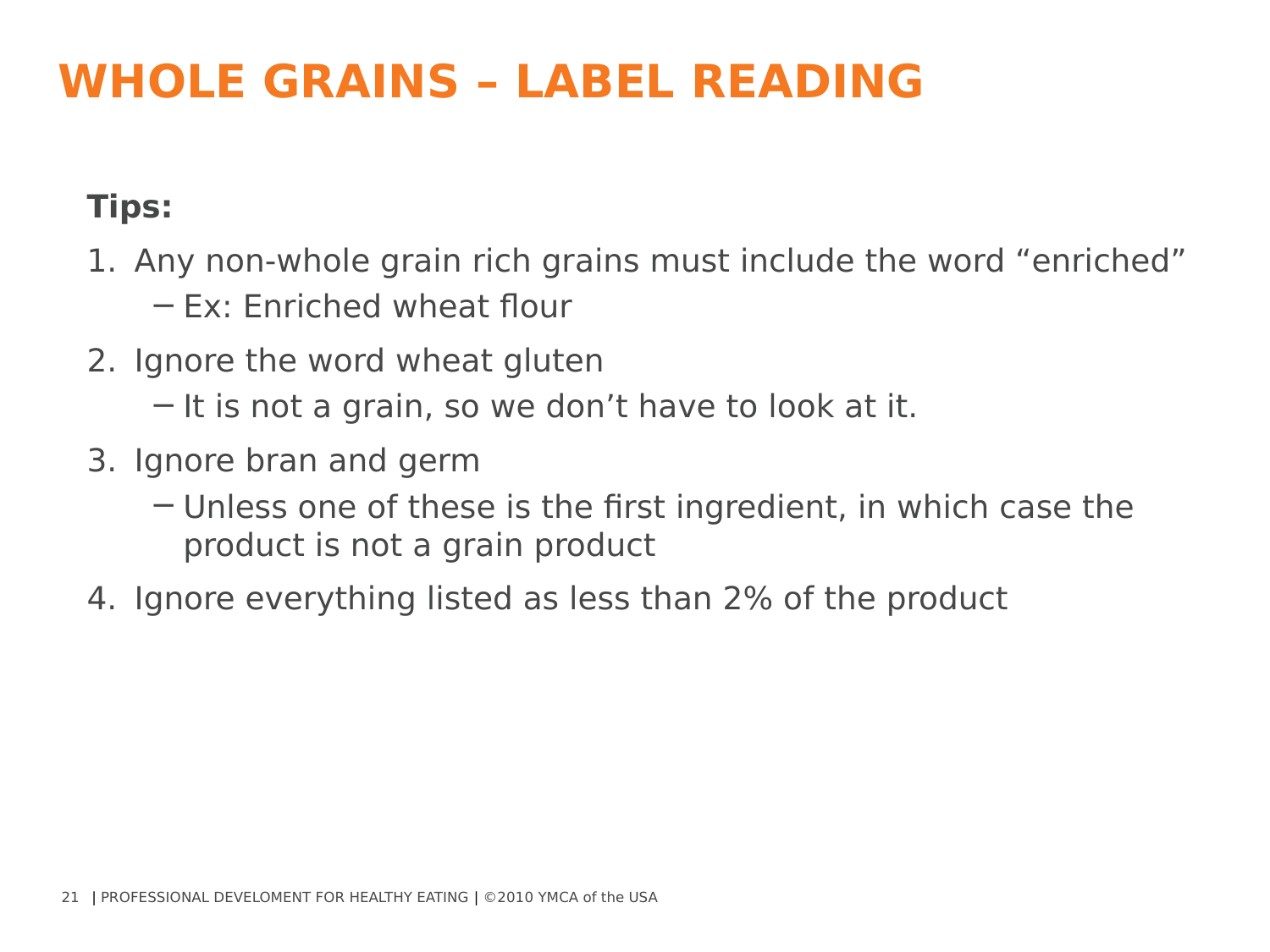

# WHOLE GRAINS – LABEL READING
Tips:
Any non-whole grain rich grains must include the word “enriched”
Ex: Enriched wheat flour
Ignore the word wheat gluten
It is not a grain, so we don’t have to look at it.
Ignore bran and germ
Unless one of these is the first ingredient, in which case the product is not a grain product
Ignore everything listed as less than 2% of the product
21
| PROFESSIONAL DEVELOMENT FOR HEALTHY EATING | ©2010 YMCA of the USA